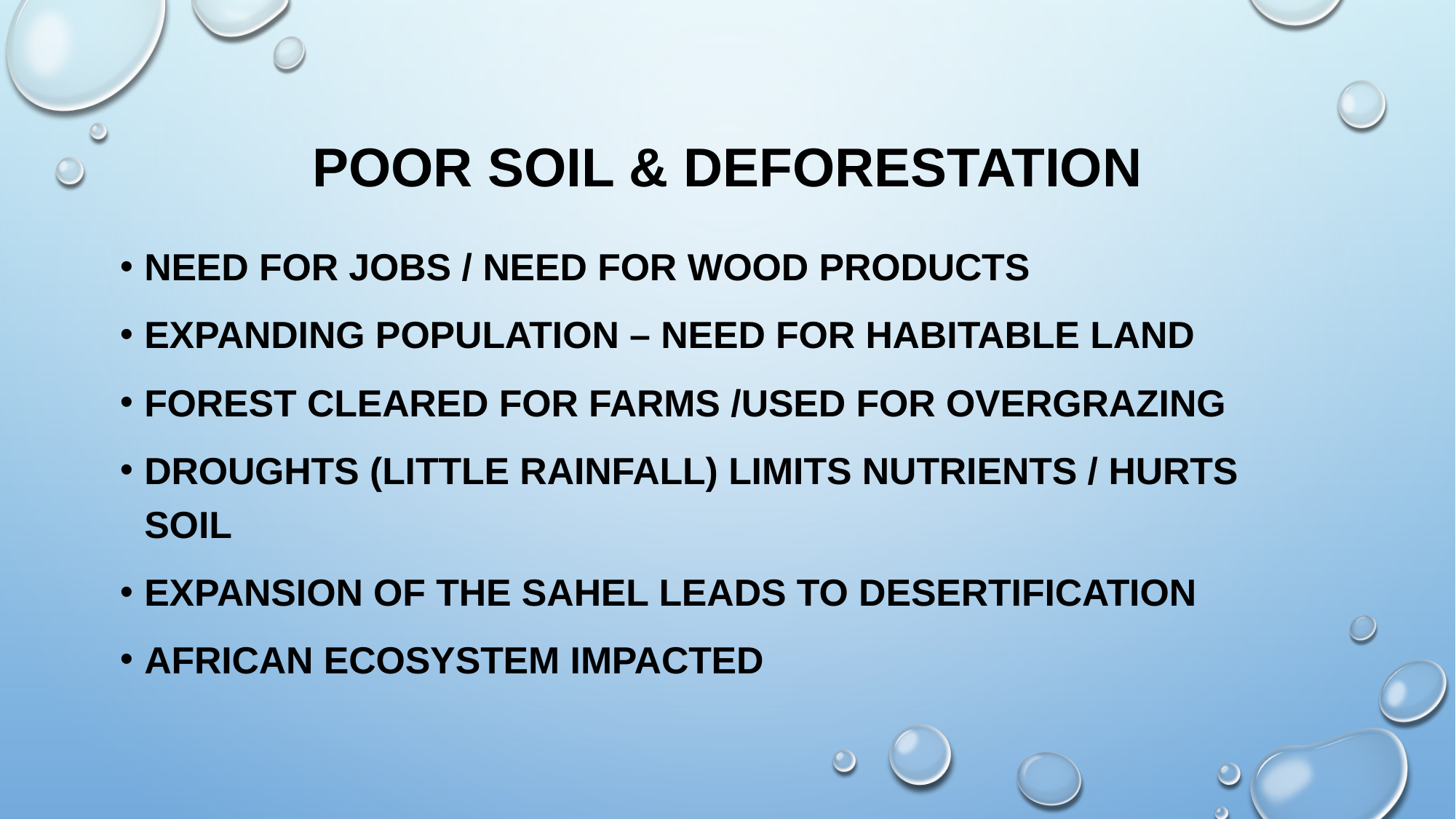

# Poor Soil & Deforestation
Need for jobs / need for wood products
Expanding population – need for habitable land
forest cleared for farms /used for overgrazing
Droughts (little rainfall) limits nutrients / hurts soil
Expansion of the sahel leads to Desertification
African Ecosystem impacted